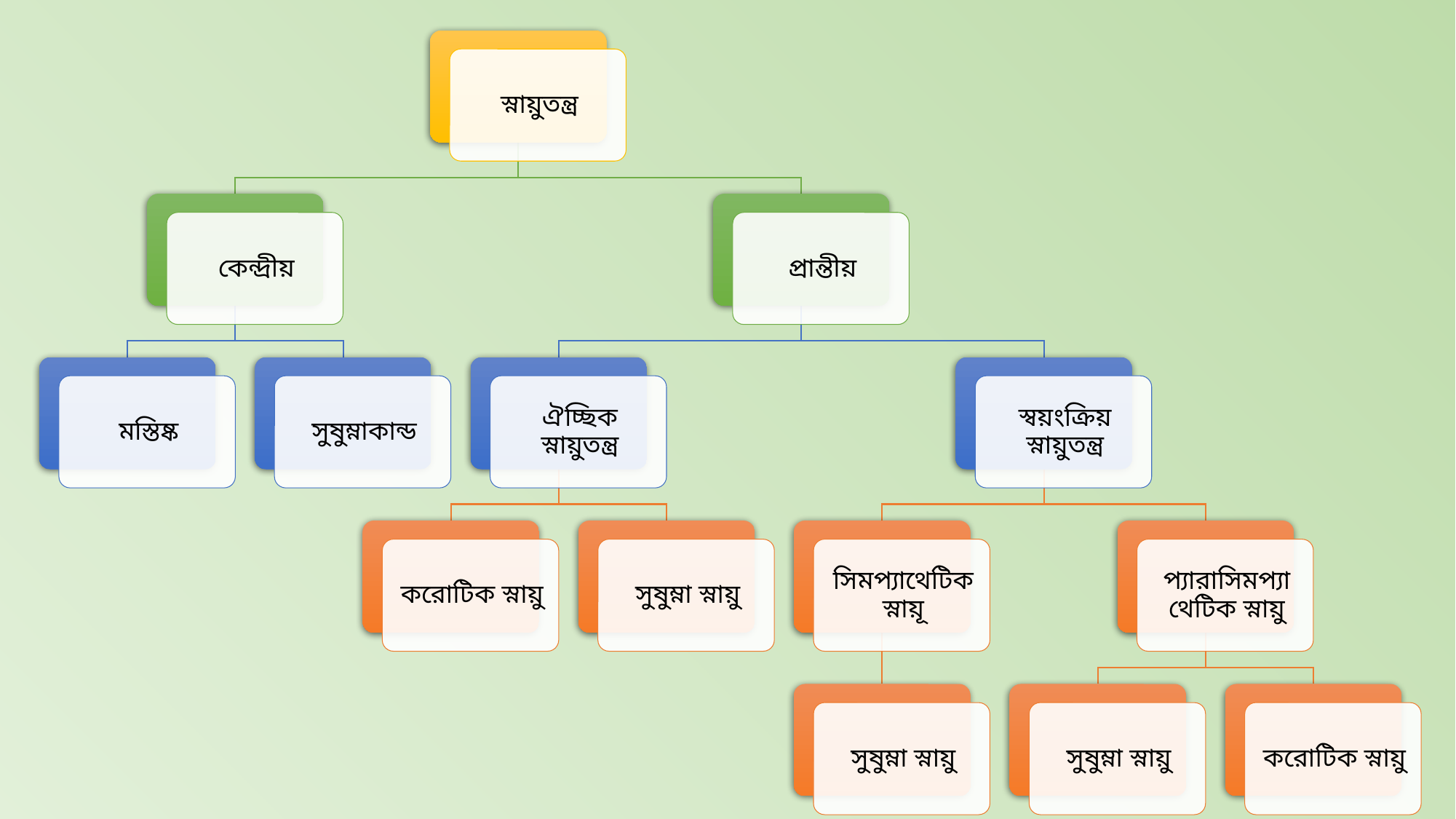

স্নায়ুতন্ত্র
কেন্দ্রীয়
মস্তিষ্ক
সুষুম্নাকান্ড
প্রান্তীয়
ঐচ্ছিক স্নায়ুতন্ত্র
করোটিক স্নায়ু
সুষুম্না স্নায়ু
স্বয়ংক্রিয় স্নায়ুতন্ত্র
সিমপ্যাথেটিক স্নায়ূ
সুষুম্না স্নায়ু
প্যারাসিমপ্যাথেটিক স্নায়ু
সুষুম্না স্নায়ু
করোটিক স্নায়ু